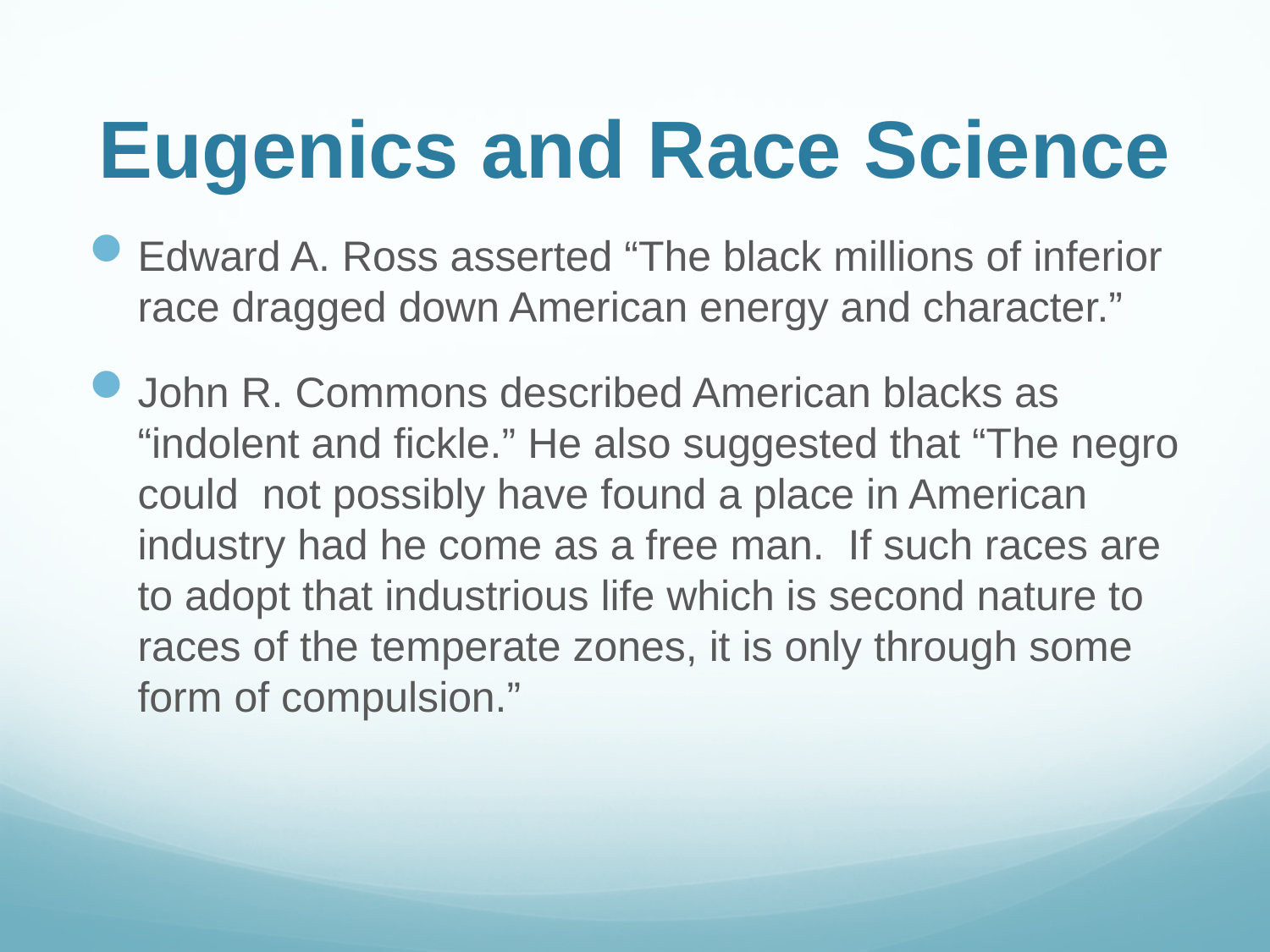

# Eugenics and Race Science
Edward A. Ross asserted “The black millions of inferior race dragged down American energy and character.”
John R. Commons described American blacks as “indolent and fickle.” He also suggested that “The negro could  not possibly have found a place in American industry had he come as a free man.  If such races are to adopt that industrious life which is second nature to races of the temperate zones, it is only through some form of compulsion.”